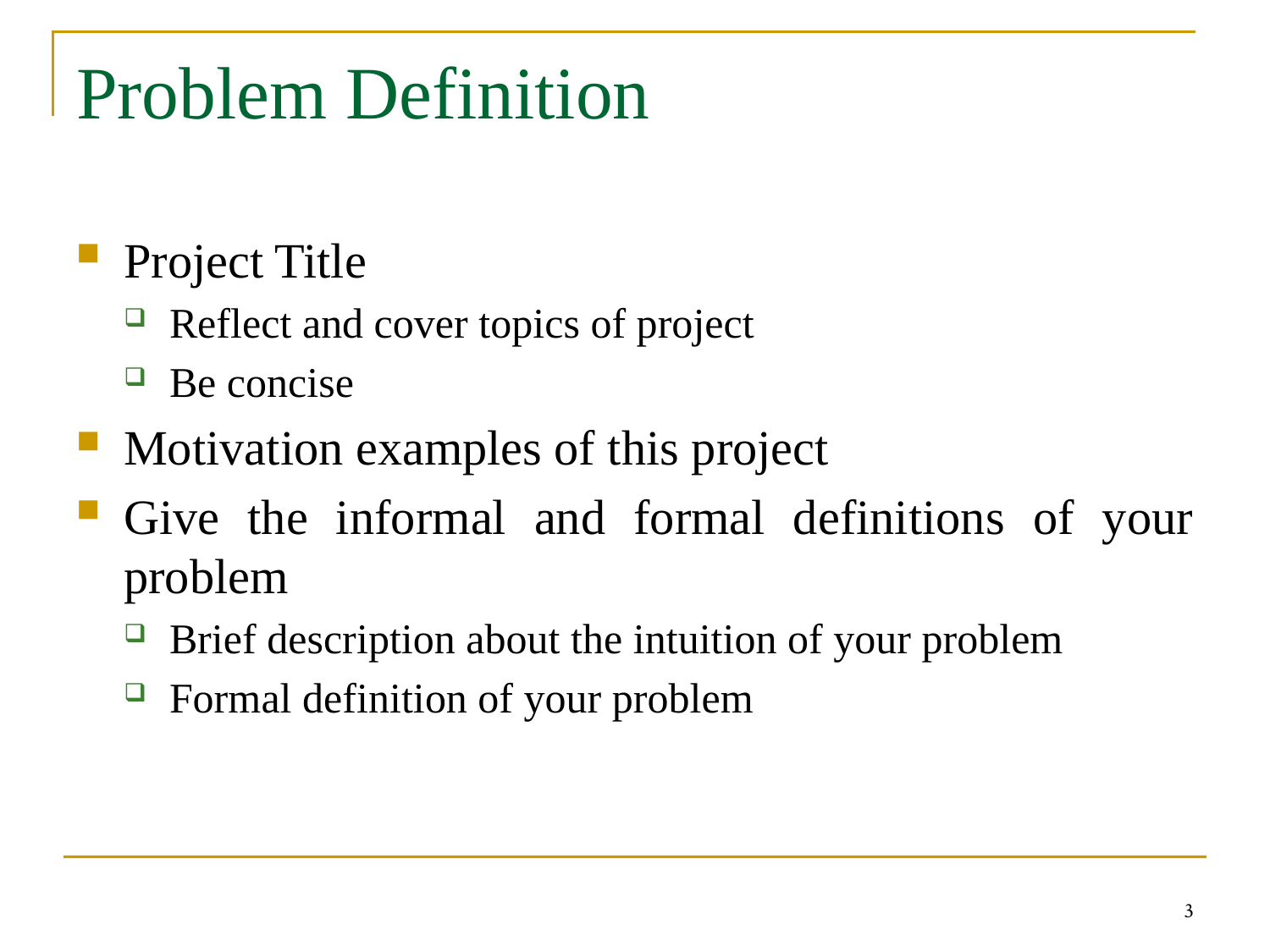

# Problem Definition
Project Title
Reflect and cover topics of project
Be concise
Motivation examples of this project
Give the informal and formal definitions of your problem
Brief description about the intuition of your problem
Formal definition of your problem

3